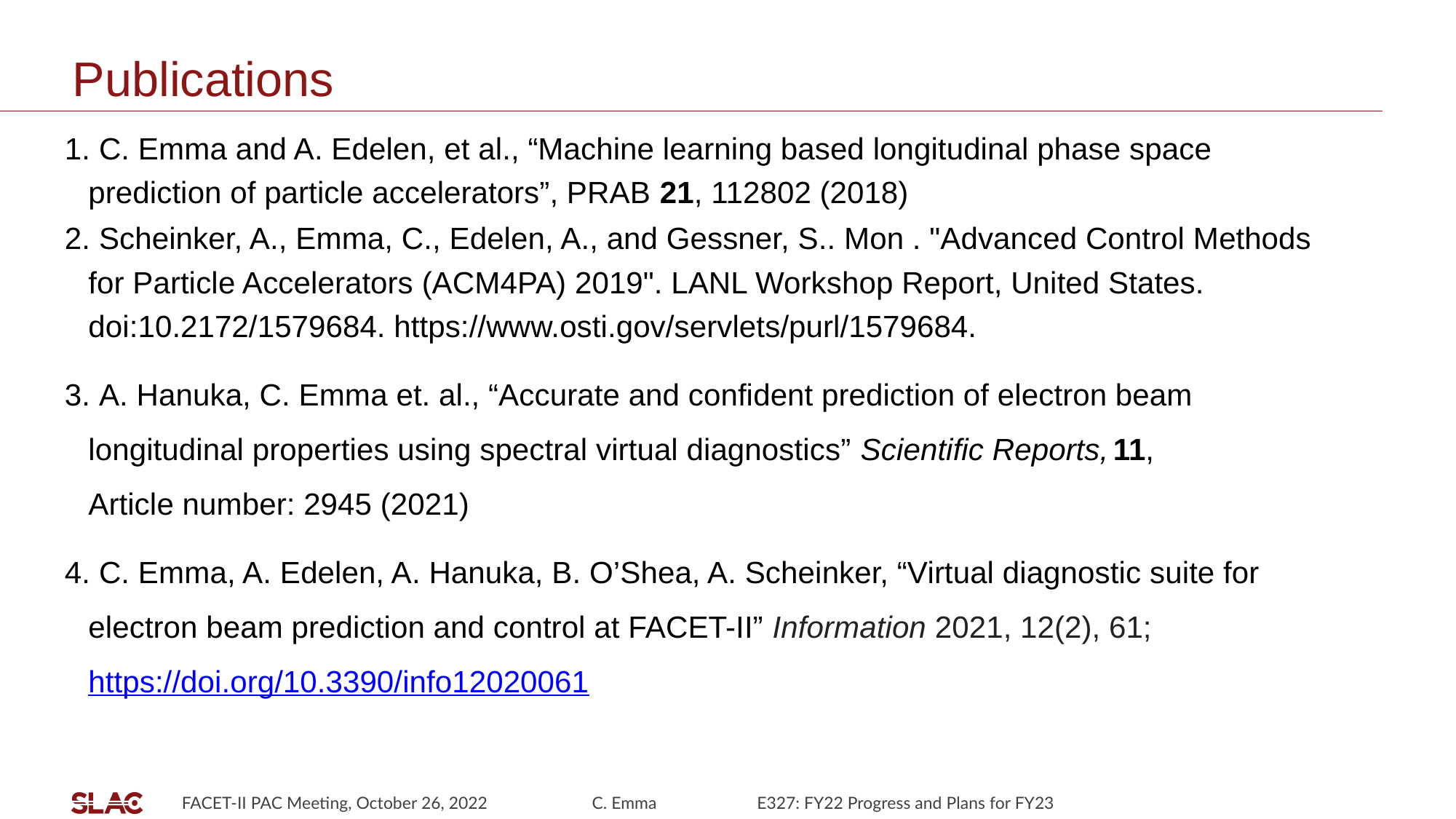

# Publications
 C. Emma and A. Edelen, et al., “Machine learning based longitudinal phase space prediction of particle accelerators”, PRAB 21, 112802 (2018)
 Scheinker, A., Emma, C., Edelen, A., and Gessner, S.. Mon . "Advanced Control Methods for Particle Accelerators (ACM4PA) 2019". LANL Workshop Report, United States. doi:10.2172/1579684. https://www.osti.gov/servlets/purl/1579684.
 A. Hanuka, C. Emma et. al., “Accurate and confident prediction of electron beam longitudinal properties using spectral virtual diagnostics” Scientific Reports, 11, Article number: 2945 (2021)
 C. Emma, A. Edelen, A. Hanuka, B. O’Shea, A. Scheinker, “Virtual diagnostic suite for electron beam prediction and control at FACET-II” Information 2021, 12(2), 61; https://doi.org/10.3390/info12020061
FACET-II PAC Meeting, October 26, 2022                        C. Emma                       E327: FY22 Progress and Plans for FY23
14